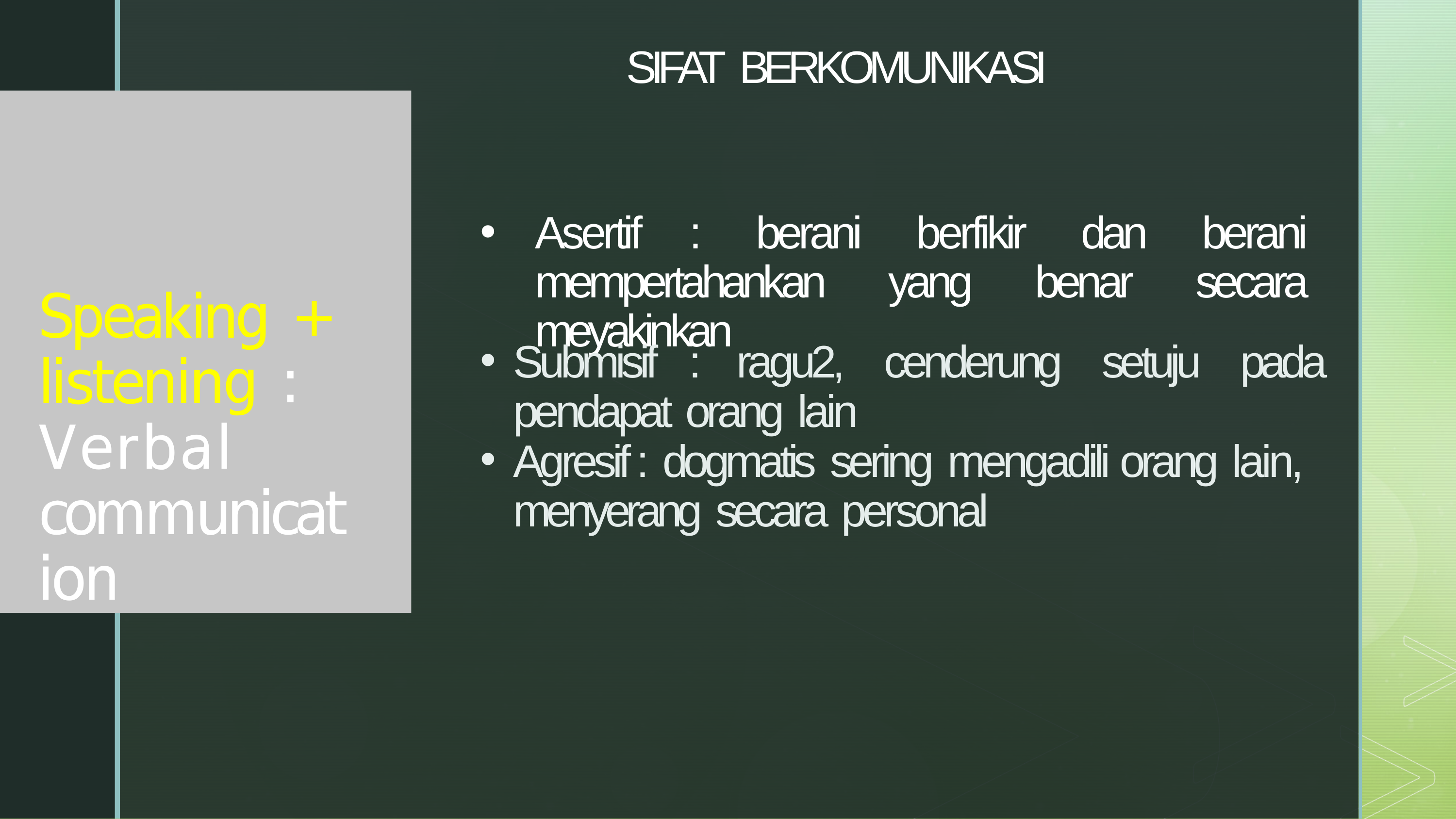

# SIFAT BERKOMUNIKASI

Speaking + listening : Verbal communicat ion
Asertif : berani berfikir dan berani mempertahankan yang benar secara meyakinkan
Submisif : ragu2, cenderung setuju pada pendapat orang lain
Agresif : dogmatis sering mengadili orang lain, menyerang secara personal